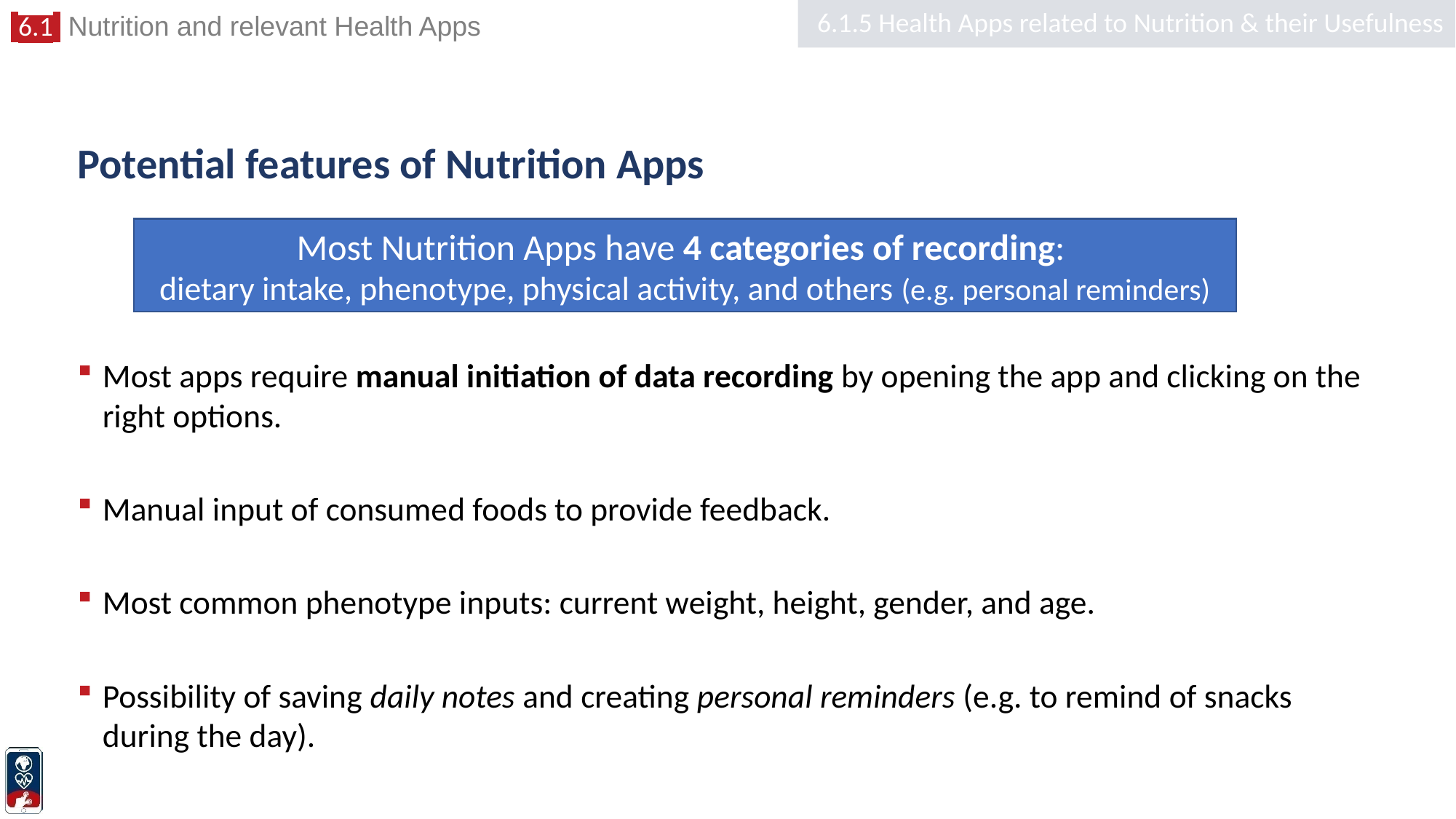

6.1.5 Health Apps related to Nutrition & their Usefulness
# Potential features of Nutrition Apps
Most Nutrition Apps have 4 categories of recording:
dietary intake, phenotype, physical activity, and others (e.g. personal reminders)

Most apps require manual initiation of data recording by opening the app and clicking on the right options.
Manual input of consumed foods to provide feedback.
Most common phenotype inputs: current weight, height, gender, and age.
Possibility of saving daily notes and creating personal reminders (e.g. to remind of snacks during the day).